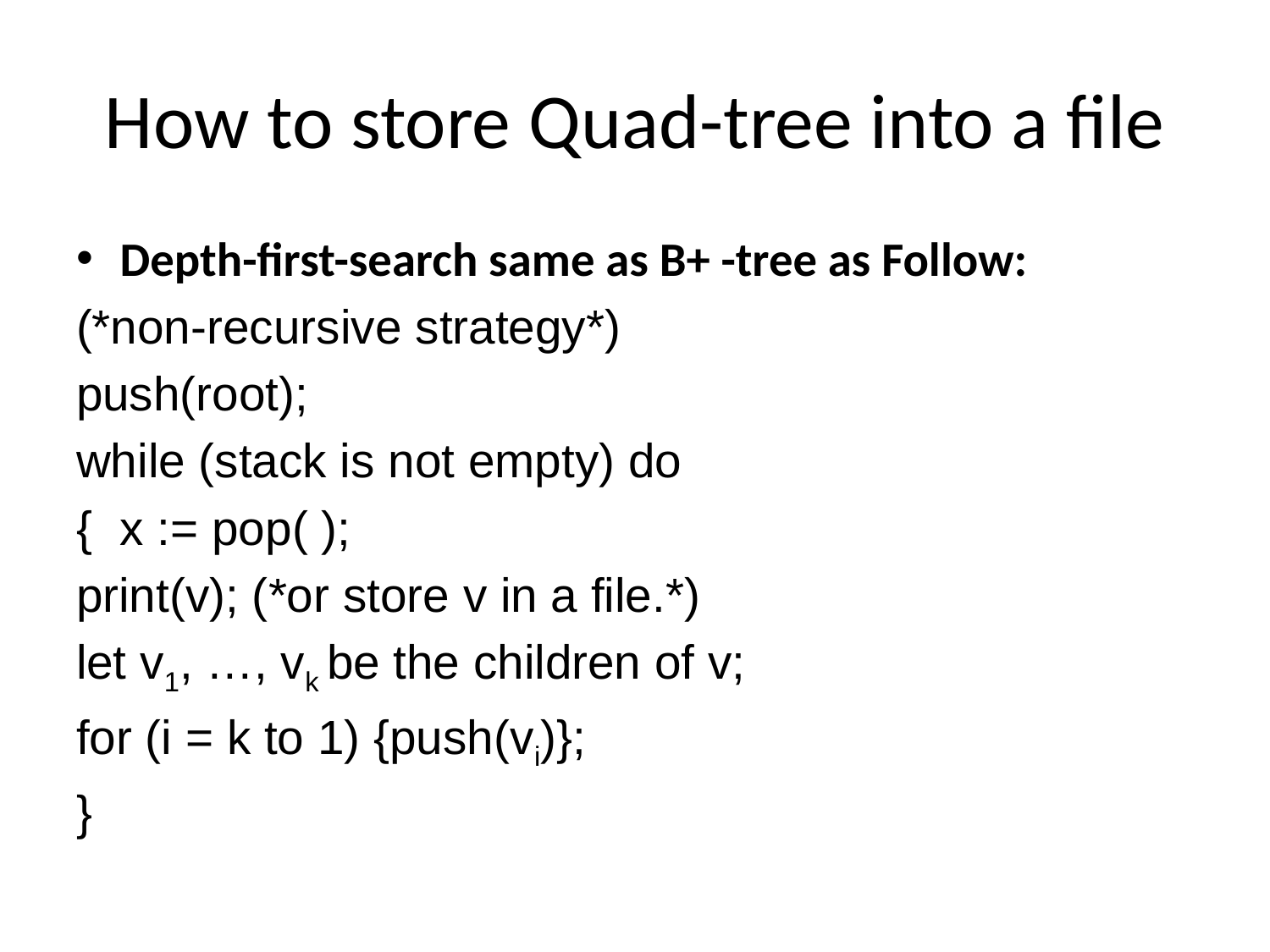

# How to store Quad-tree into a file
Depth-first-search same as B+ -tree as Follow:
(*non-recursive strategy*)
push(root);
while (stack is not empty) do
{	x := pop( );
print(v); (*or store v in a file.*)
let v1, …, vk be the children of v;
for (i = k to 1) {push(vi)};
}